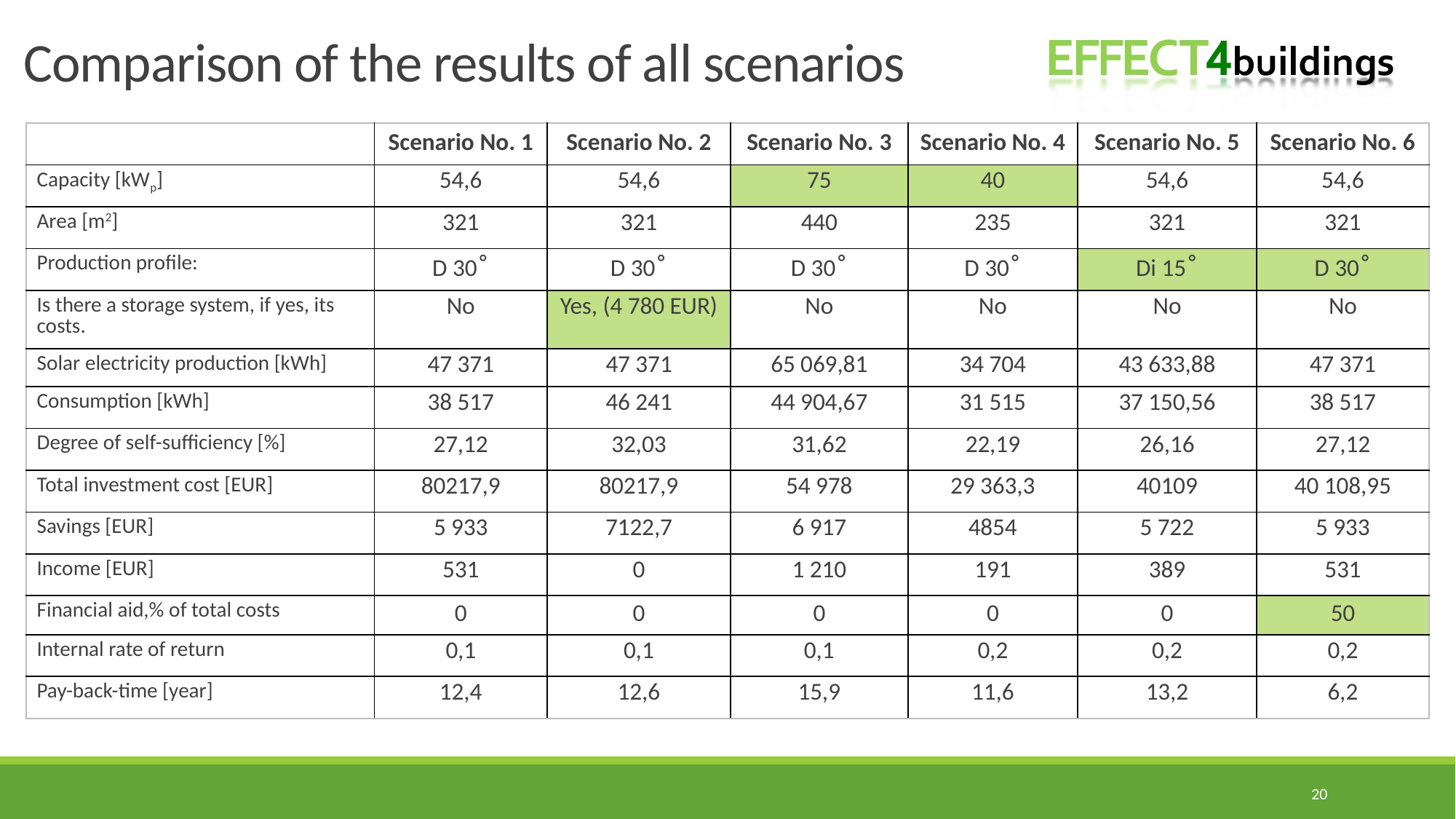

# Comparison of the results of all scenarios
|  | Scenario No. 1 | Scenario No. 2 | Scenario No. 3 | Scenario No. 4 | Scenario No. 5 | Scenario No. 6 |
| --- | --- | --- | --- | --- | --- | --- |
| Capacity [kWp] | 54,6 | 54,6 | 75 | 40 | 54,6 | 54,6 |
| Area [m2] | 321 | 321 | 440 | 235 | 321 | 321 |
| Production profile: | D 30˚ | D 30˚ | D 30˚ | D 30˚ | Di 15˚ | D 30˚ |
| Is there a storage system, if yes, its costs. | No | Yes, (4 780 EUR) | No | No | No | No |
| Solar electricity production [kWh] | 47 371 | 47 371 | 65 069,81 | 34 704 | 43 633,88 | 47 371 |
| Consumption [kWh] | 38 517 | 46 241 | 44 904,67 | 31 515 | 37 150,56 | 38 517 |
| Degree of self-sufficiency [%] | 27,12 | 32,03 | 31,62 | 22,19 | 26,16 | 27,12 |
| Total investment cost [EUR] | 80217,9 | 80217,9 | 54 978 | 29 363,3 | 40109 | 40 108,95 |
| Savings [EUR] | 5 933 | 7122,7 | 6 917 | 4854 | 5 722 | 5 933 |
| Income [EUR] | 531 | 0 | 1 210 | 191 | 389 | 531 |
| Financial aid,% of total costs | 0 | 0 | 0 | 0 | 0 | 50 |
| Internal rate of return | 0,1 | 0,1 | 0,1 | 0,2 | 0,2 | 0,2 |
| Pay-back-time [year] | 12,4 | 12,6 | 15,9 | 11,6 | 13,2 | 6,2 |
20